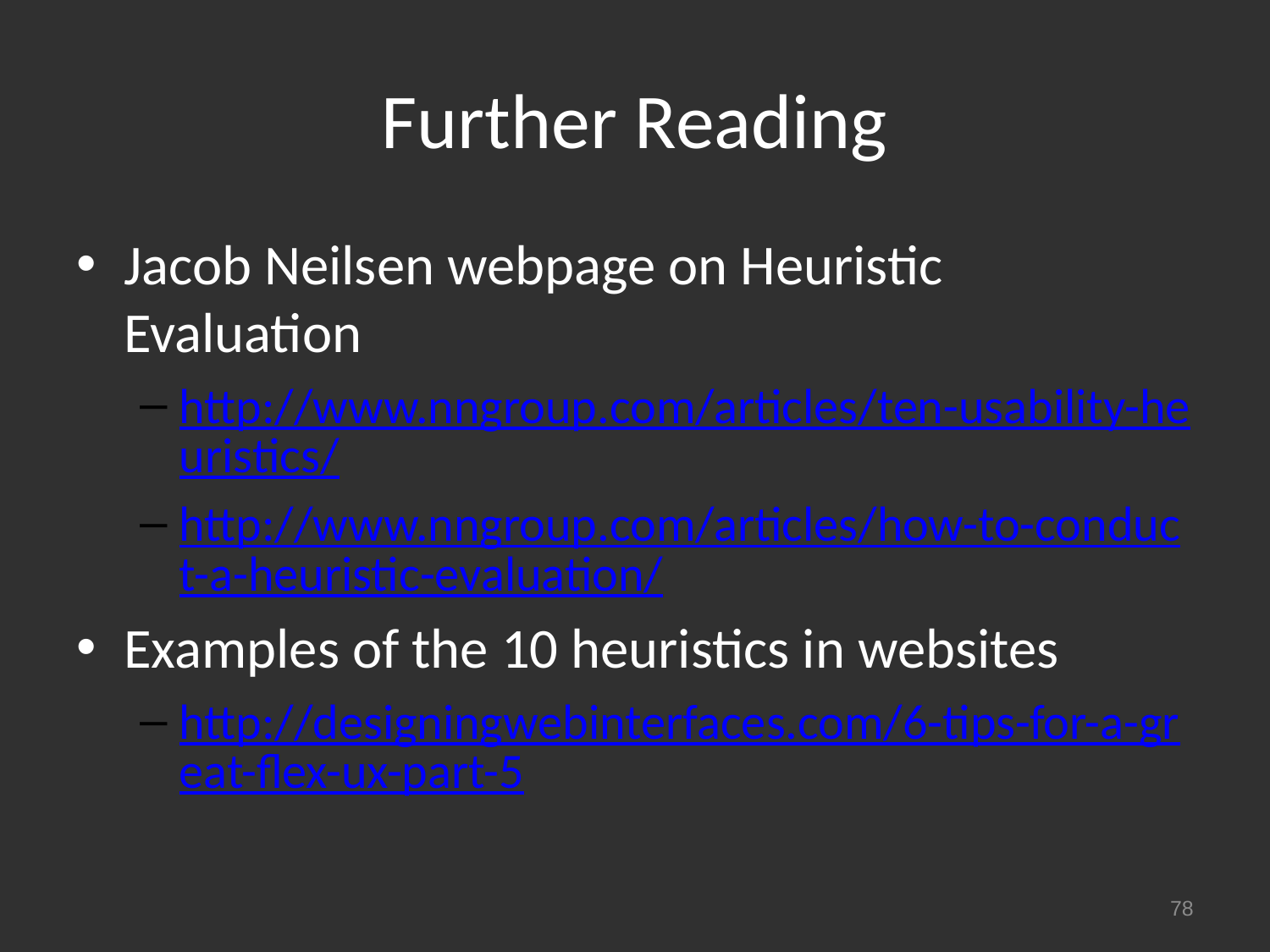

# Further Reading
Jacob Neilsen webpage on Heuristic Evaluation
http://www.nngroup.com/articles/ten-usability-heuristics/
http://www.nngroup.com/articles/how-to-conduct-a-heuristic-evaluation/
Examples of the 10 heuristics in websites
http://designingwebinterfaces.com/6-tips-for-a-great-flex-ux-part-5

78